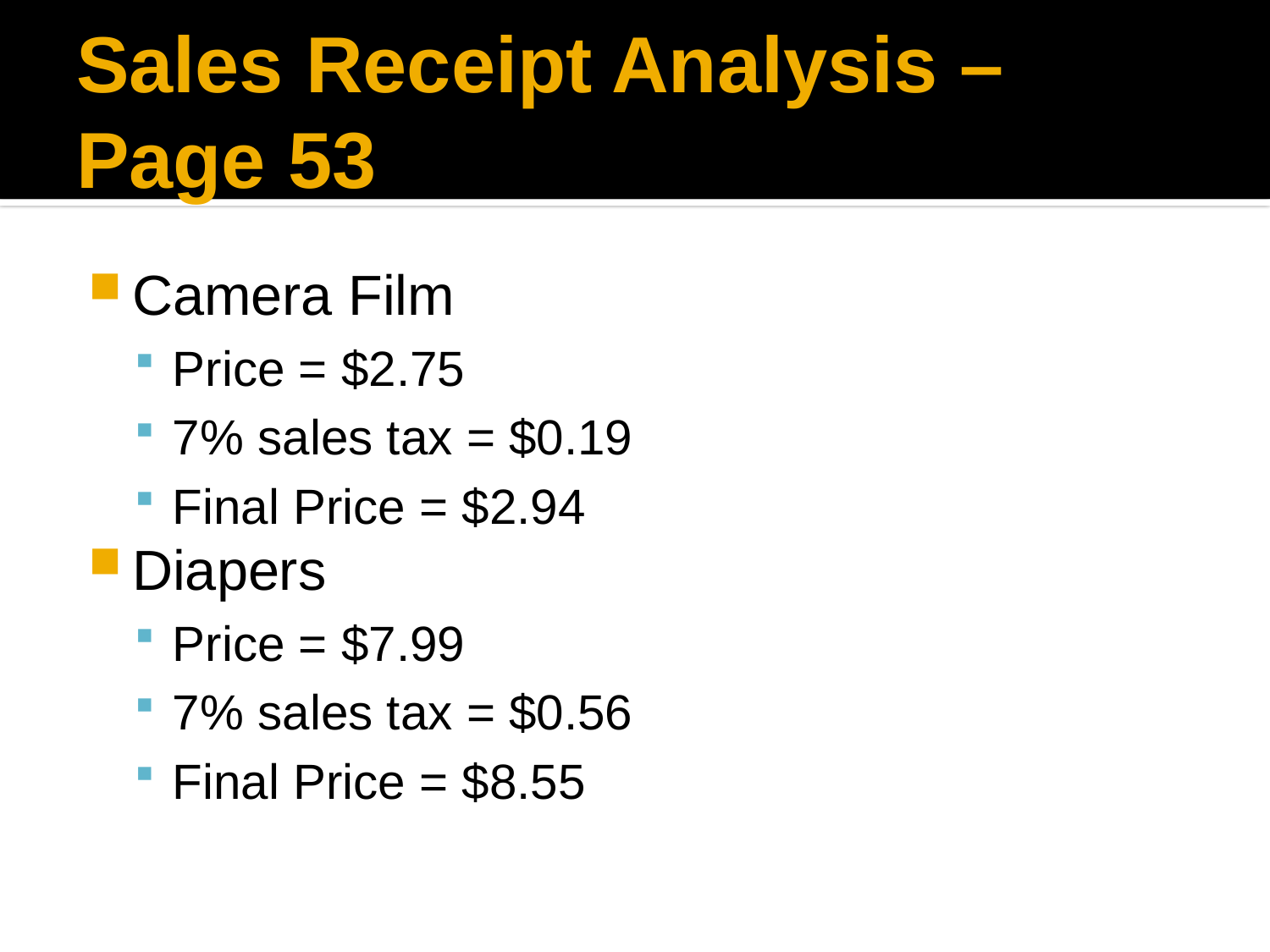

# Sales Receipt Analysis – Page 53
Camera Film
Price = $2.75
7% sales tax = $0.19
Final Price = $2.94
Diapers
Price = $7.99
7% sales tax = $0.56
Final Price = $8.55